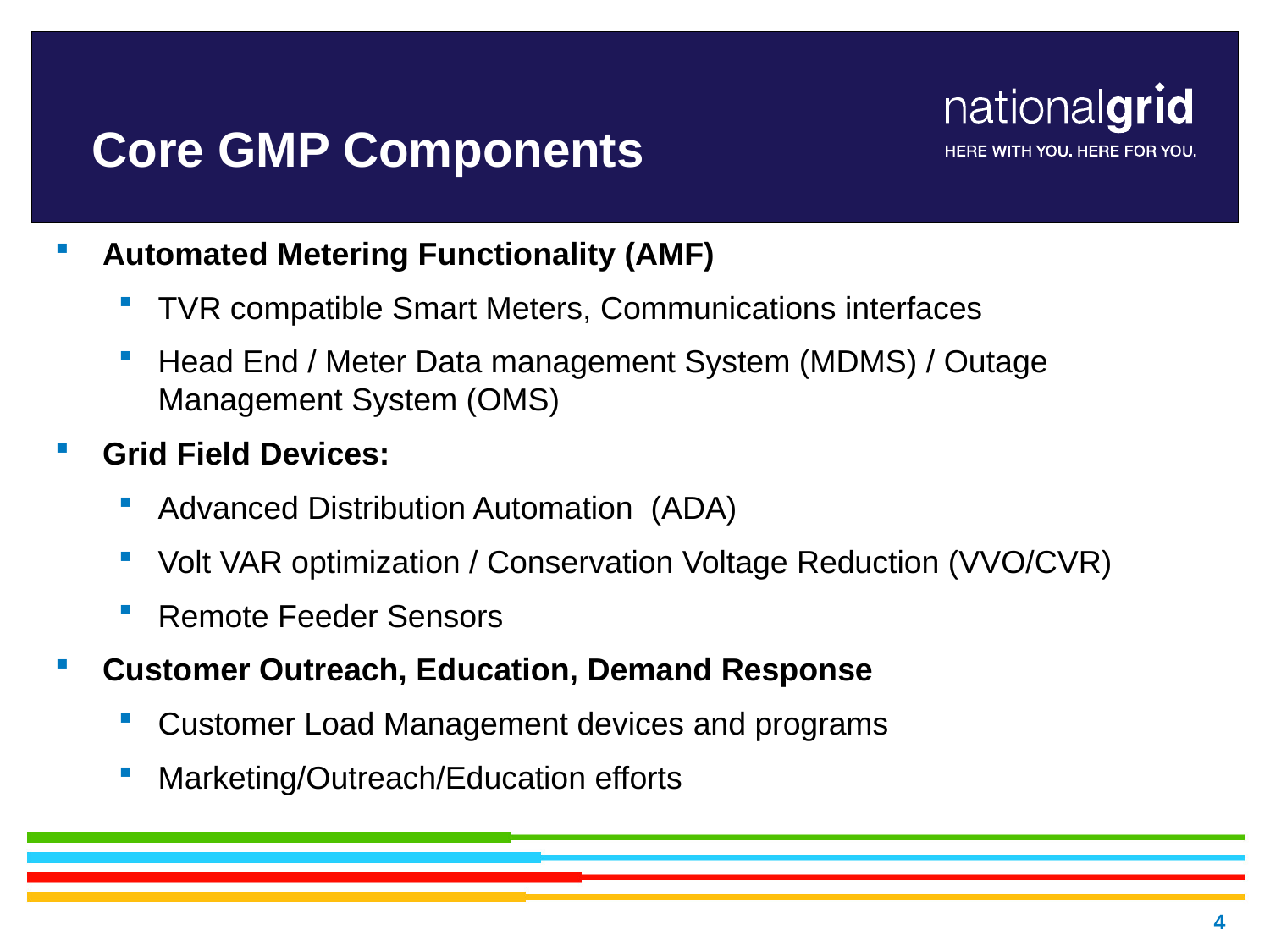

# Core GMP Components
Automated Metering Functionality (AMF)
TVR compatible Smart Meters, Communications interfaces
Head End / Meter Data management System (MDMS) / Outage Management System (OMS)
Grid Field Devices:
Advanced Distribution Automation  (ADA)
Volt VAR optimization / Conservation Voltage Reduction (VVO/CVR)
Remote Feeder Sensors
Customer Outreach, Education, Demand Response
Customer Load Management devices and programs
Marketing/Outreach/Education efforts

4